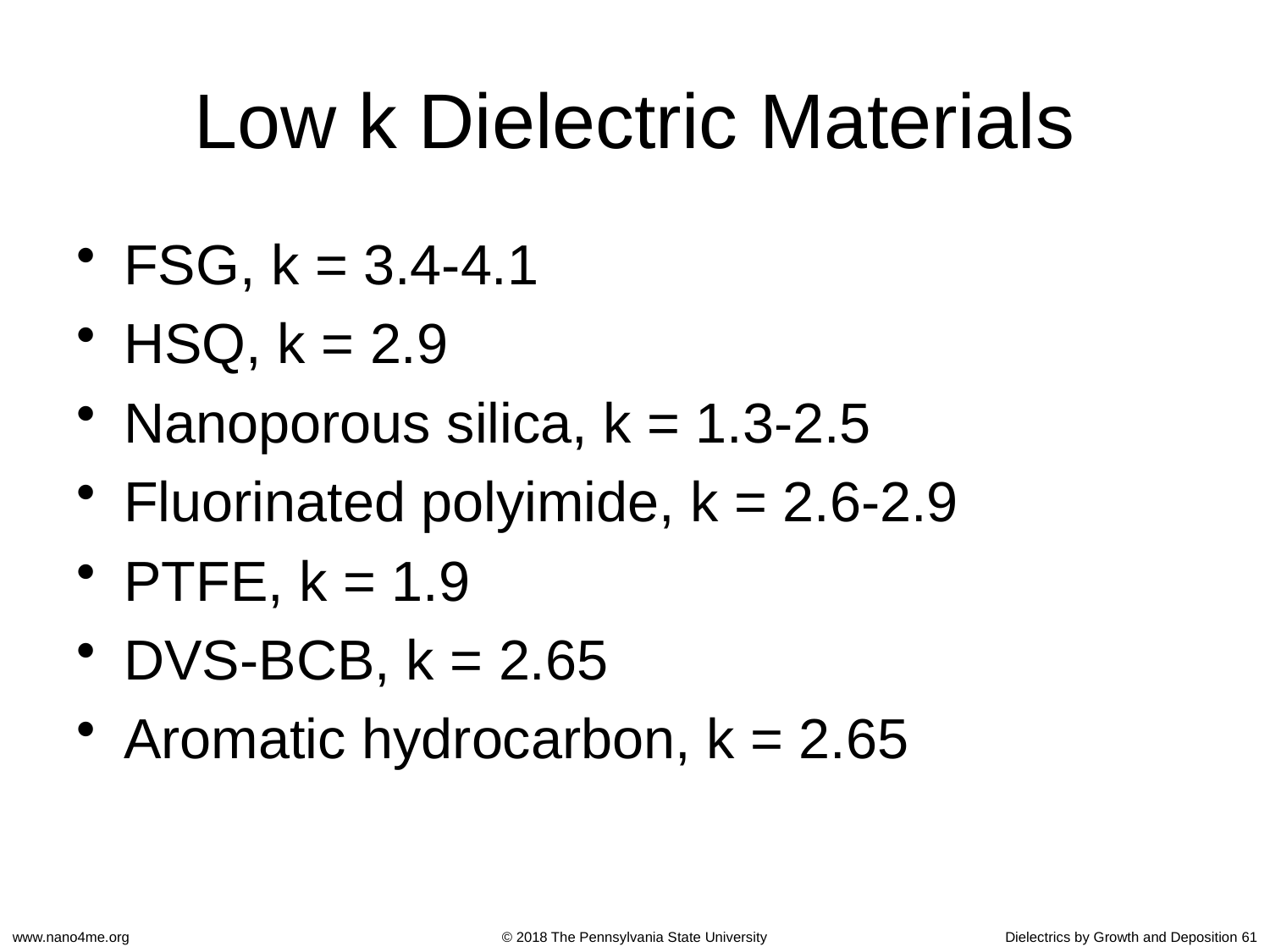

# Low k Dielectric Materials
FSG, k = 3.4-4.1
HSQ, k = 2.9
Nanoporous silica, k = 1.3-2.5
Fluorinated polyimide, k = 2.6-2.9
PTFE, k = 1.9
DVS-BCB, k = 2.65
Aromatic hydrocarbon, k = 2.65